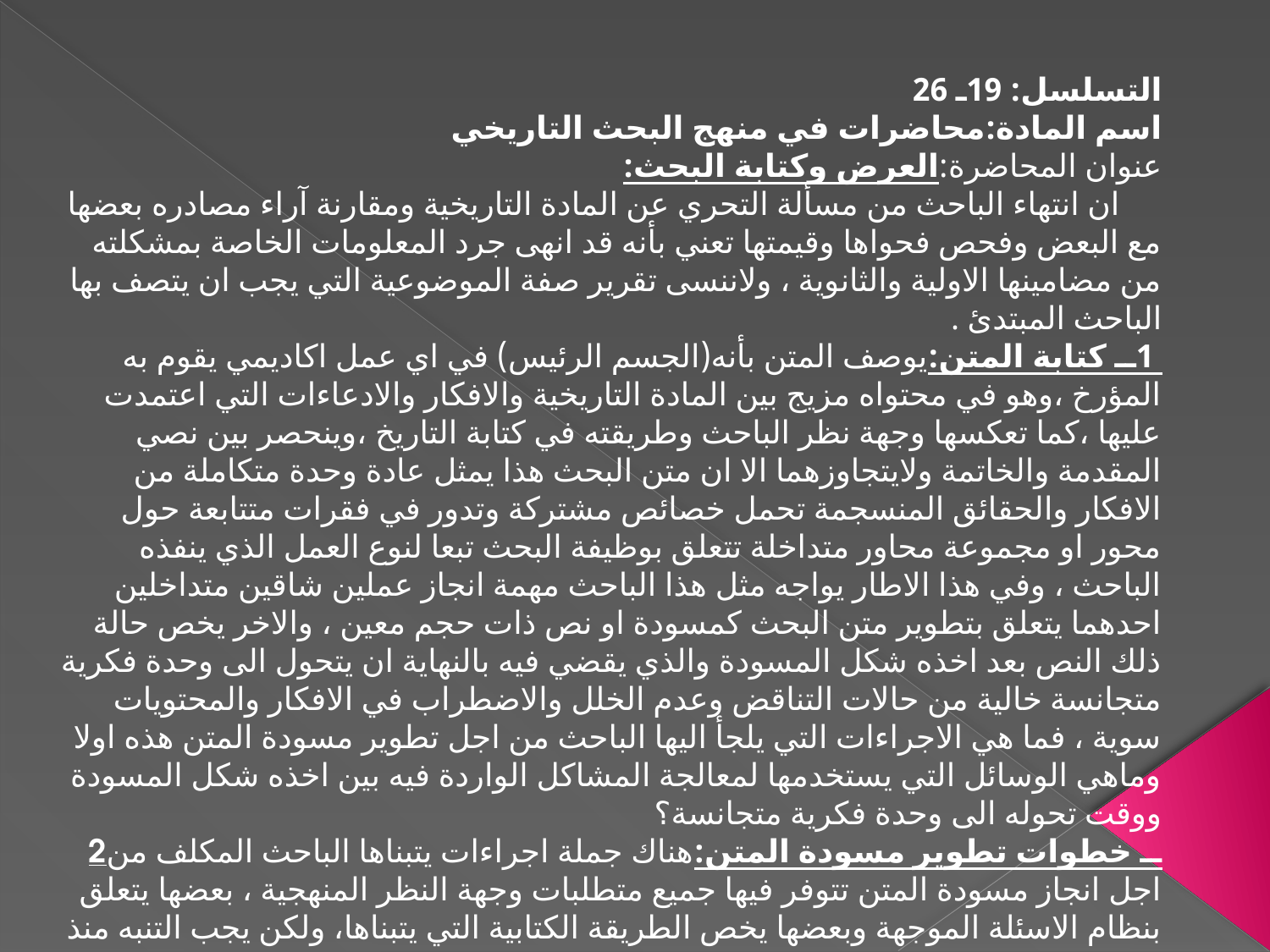

التسلسل: 19ـ 26
اسم المادة:محاضرات في منهج البحث التاريخي
عنوان المحاضرة:العرض وكتابة البحث:
     ان انتهاء الباحث من مسألة التحري عن المادة التاريخية ومقارنة آراء مصادره بعضها مع البعض وفحص فحواها وقيمتها تعني بأنه قد انهى جرد المعلومات الخاصة بمشكلته من مضامينها الاولية والثانوية ، ولاننسى تقرير صفة الموضوعية التي يجب ان يتصف بها الباحث المبتدئ .
 1ــ كتابة المتن:يوصف المتن بأنه(الجسم الرئيس) في اي عمل اكاديمي يقوم به المؤرخ ،وهو في محتواه مزيج بين المادة التاريخية والافكار والادعاءات التي اعتمدت عليها ،كما تعكسها وجهة نظر الباحث وطريقته في كتابة التاريخ ،وينحصر بين نصي المقدمة والخاتمة ولايتجاوزهما الا ان متن البحث هذا يمثل عادة وحدة متكاملة من الافكار والحقائق المنسجمة تحمل خصائص مشتركة وتدور في فقرات متتابعة حول محور او مجموعة محاور متداخلة تتعلق بوظيفة البحث تبعا لنوع العمل الذي ينفذه الباحث ، وفي هذا الاطار يواجه مثل هذا الباحث مهمة انجاز عملين شاقين متداخلين احدهما يتعلق بتطوير متن البحث كمسودة او نص ذات حجم معين ، والاخر يخص حالة ذلك النص بعد اخذه شكل المسودة والذي يقضي فيه بالنهاية ان يتحول الى وحدة فكرية متجانسة خالية من حالات التناقض وعدم الخلل والاضطراب في الافكار والمحتويات سوية ، فما هي الاجراءات التي يلجأ اليها الباحث من اجل تطوير مسودة المتن هذه اولا وماهي الوسائل التي يستخدمها لمعالجة المشاكل الواردة فيه بين اخذه شكل المسودة ووقت تحوله الى وحدة فكرية متجانسة؟
2ــ خطوات تطوير مسودة المتن:هناك جملة اجراءات يتبناها الباحث المكلف من اجل انجاز مسودة المتن تتوفر فيها جميع متطلبات وجهة النظر المنهجية ، بعضها يتعلق بنظام الاسئلة الموجهة وبعضها يخص الطريقة الكتابية التي يتبناها، ولكن يجب التنبه منذ البداية الى ان الاجراءات التي تتعلق بهذه المهمة لاتؤدي مهمتها كما يجب مالم يتوفر فيها  المتطلبات الاساسية التي يستقر عليها هيكل  المسودة من خطوط عامة تمثل رؤوس مواضيع المباحث والعناصر التي